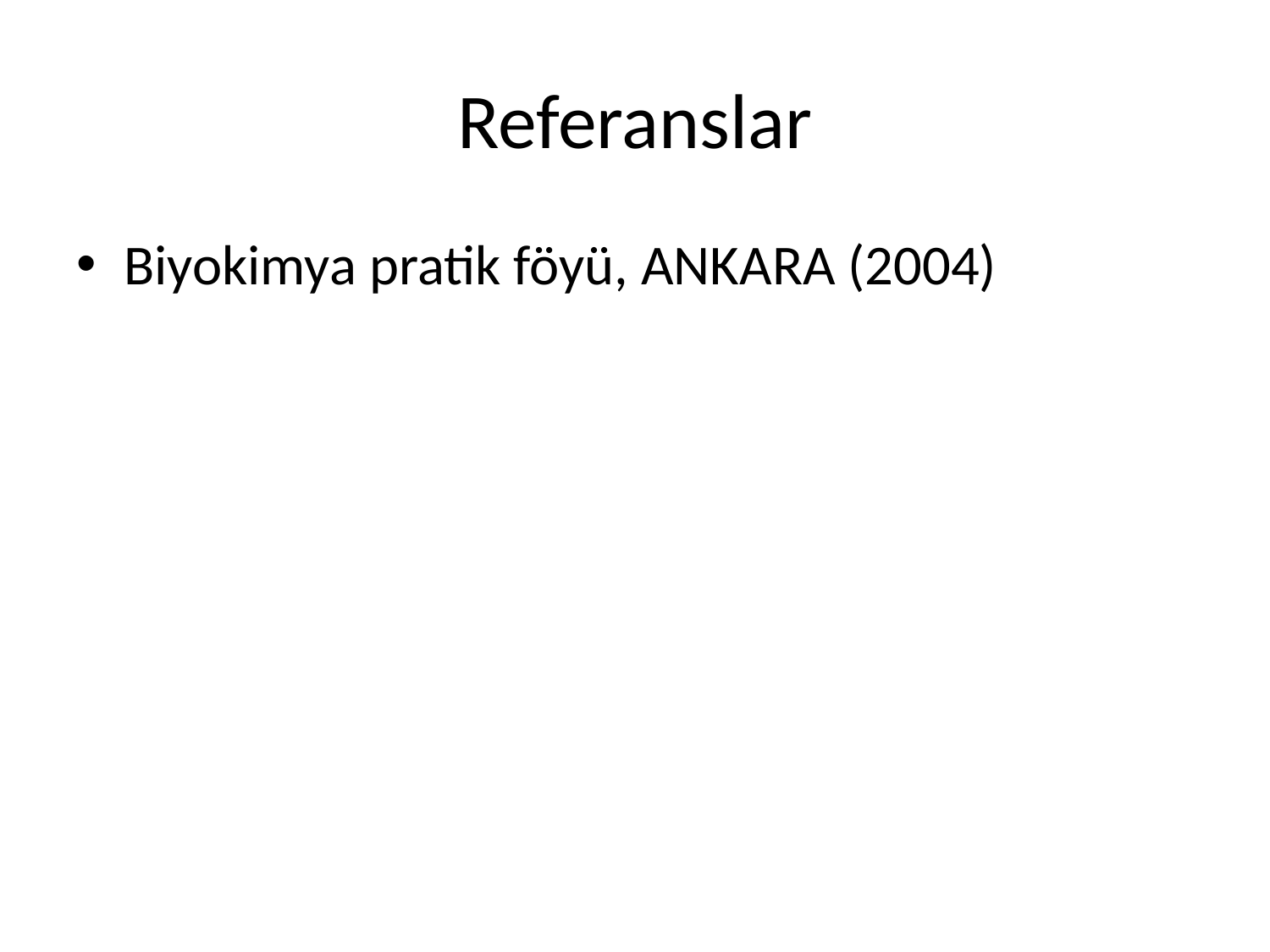

# Referanslar
Biyokimya pratik föyü, ANKARA (2004)